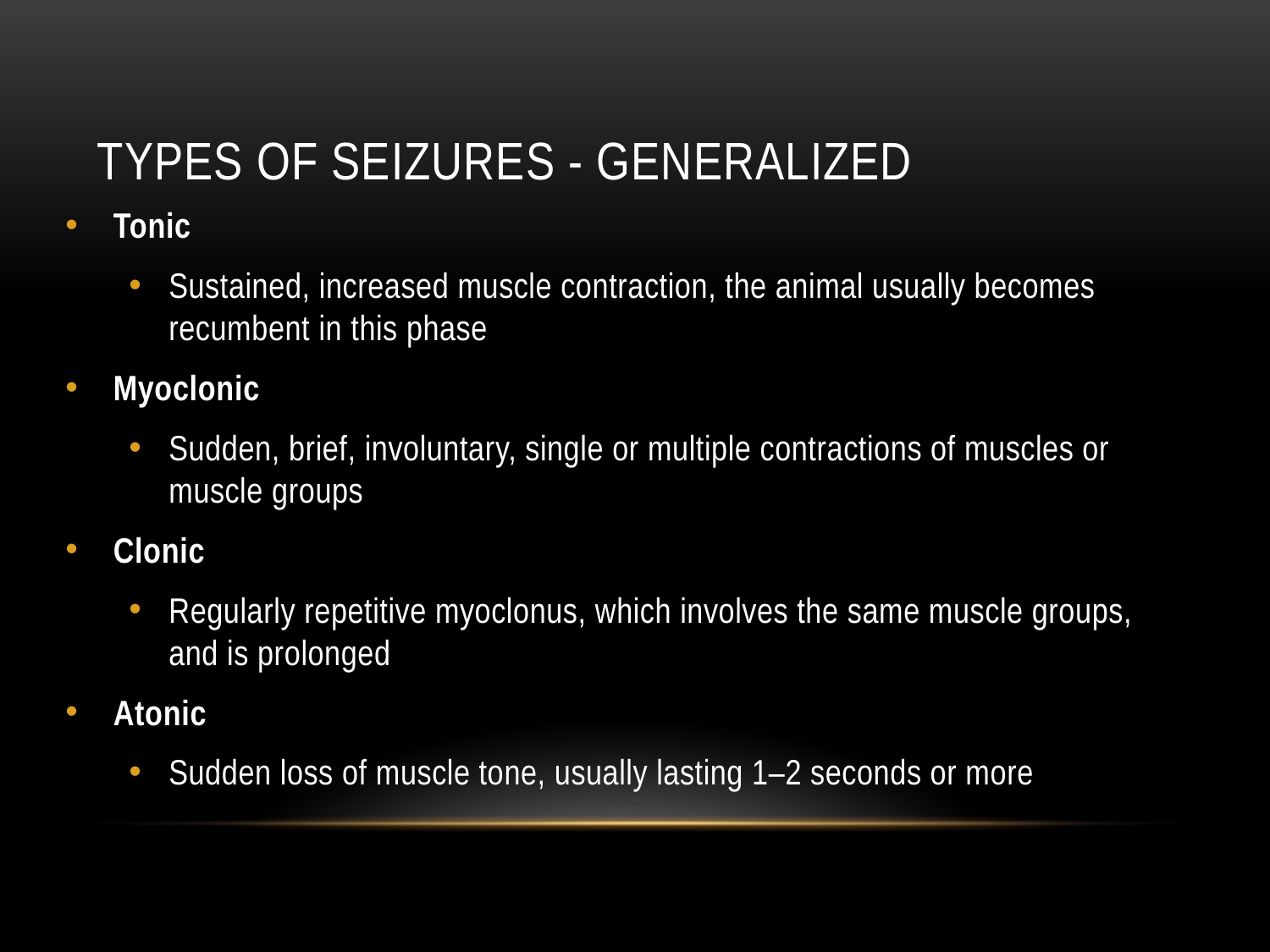

# Types of seizures - generalized
Tonic
Sustained, increased muscle contraction, the animal usually becomes recumbent in this phase
Myoclonic
Sudden, brief, involuntary, single or multiple contractions of muscles or muscle groups
Clonic
Regularly repetitive myoclonus, which involves the same muscle groups, and is prolonged
Atonic
Sudden loss of muscle tone, usually lasting 1–2 seconds or more